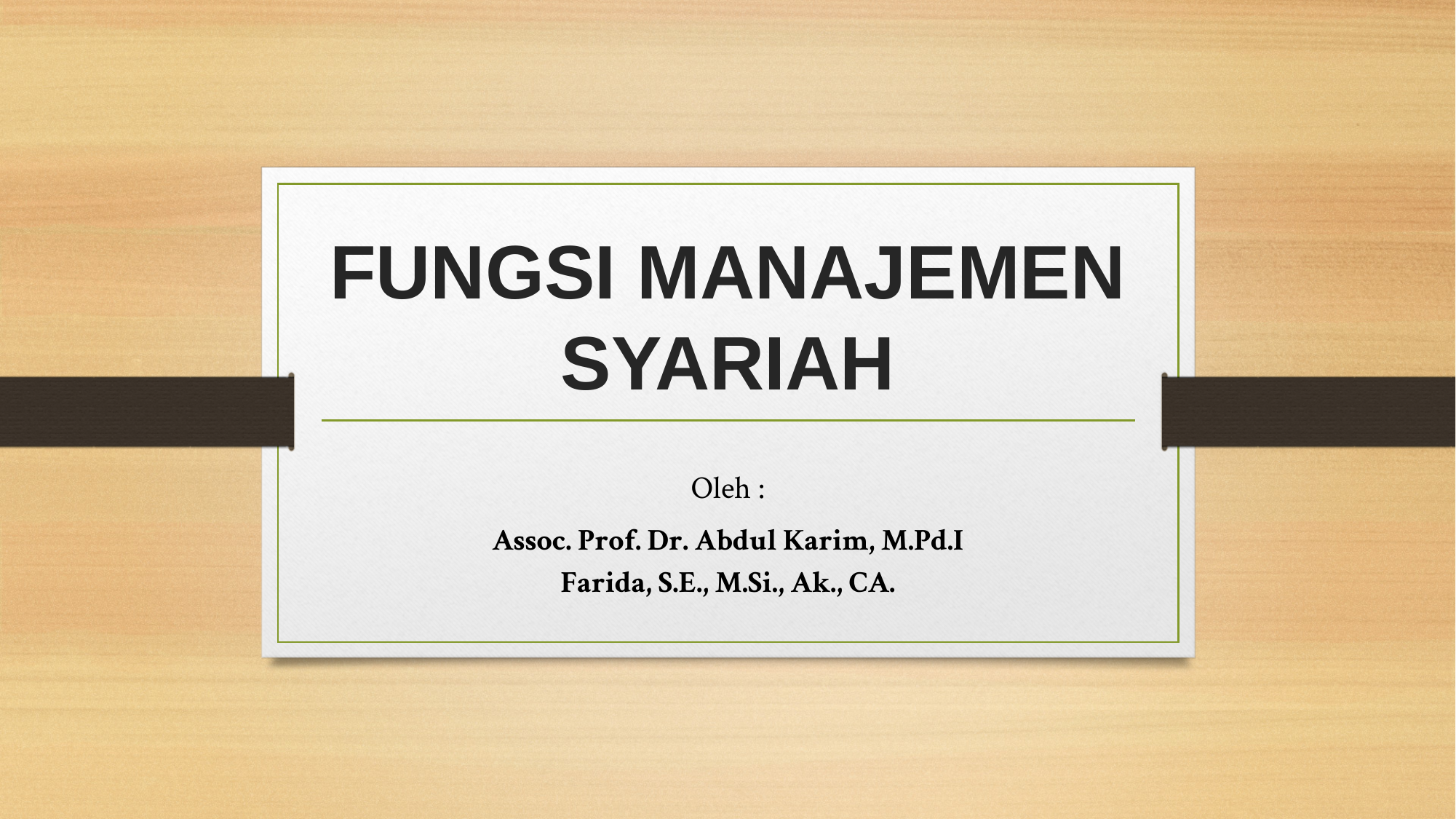

# FUNGSI MANAJEMEN SYARIAH
Oleh :
Assoc. Prof. Dr. Abdul Karim, M.Pd.I
Farida, S.E., M.Si., Ak., CA.